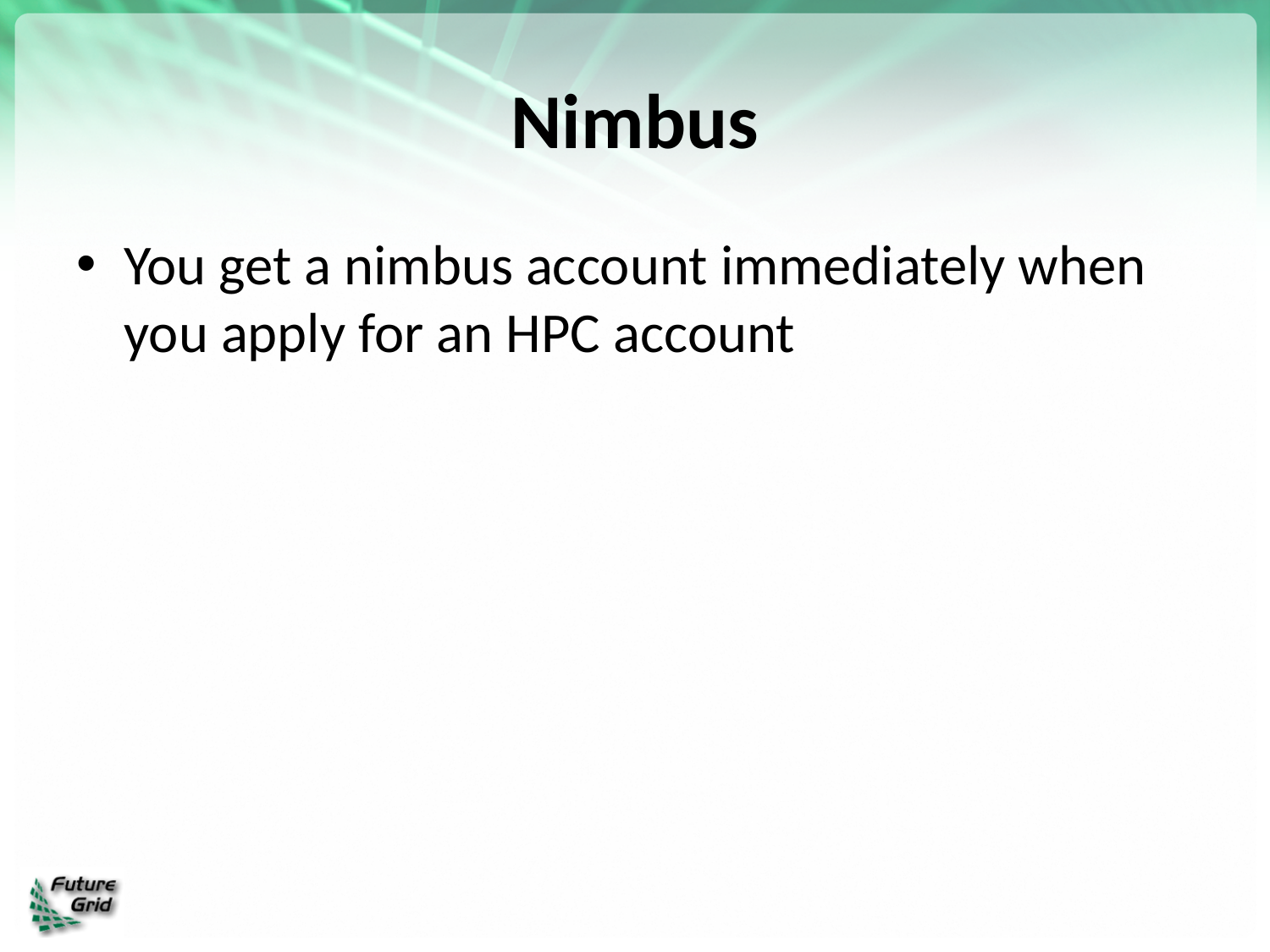

# Nimbus
You get a nimbus account immediately when you apply for an HPC account